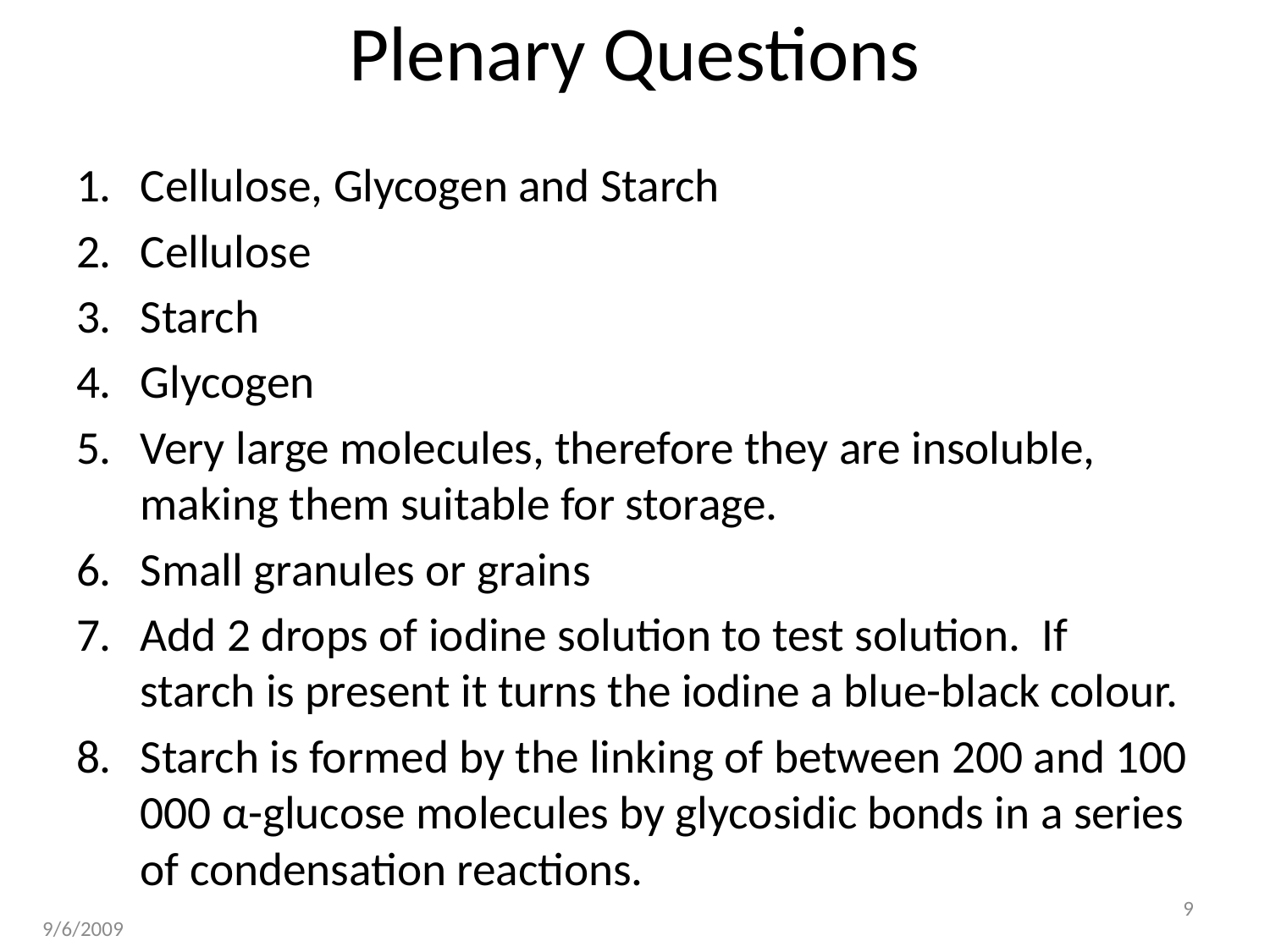

# Plenary Questions
Cellulose, Glycogen and Starch
Cellulose
Starch
Glycogen
Very large molecules, therefore they are insoluble, making them suitable for storage.
Small granules or grains
Add 2 drops of iodine solution to test solution.  If starch is present it turns the iodine a blue-black colour.
Starch is formed by the linking of between 200 and 100 000 α-glucose molecules by glycosidic bonds in a series of condensation reactions.

9
9/6/2009